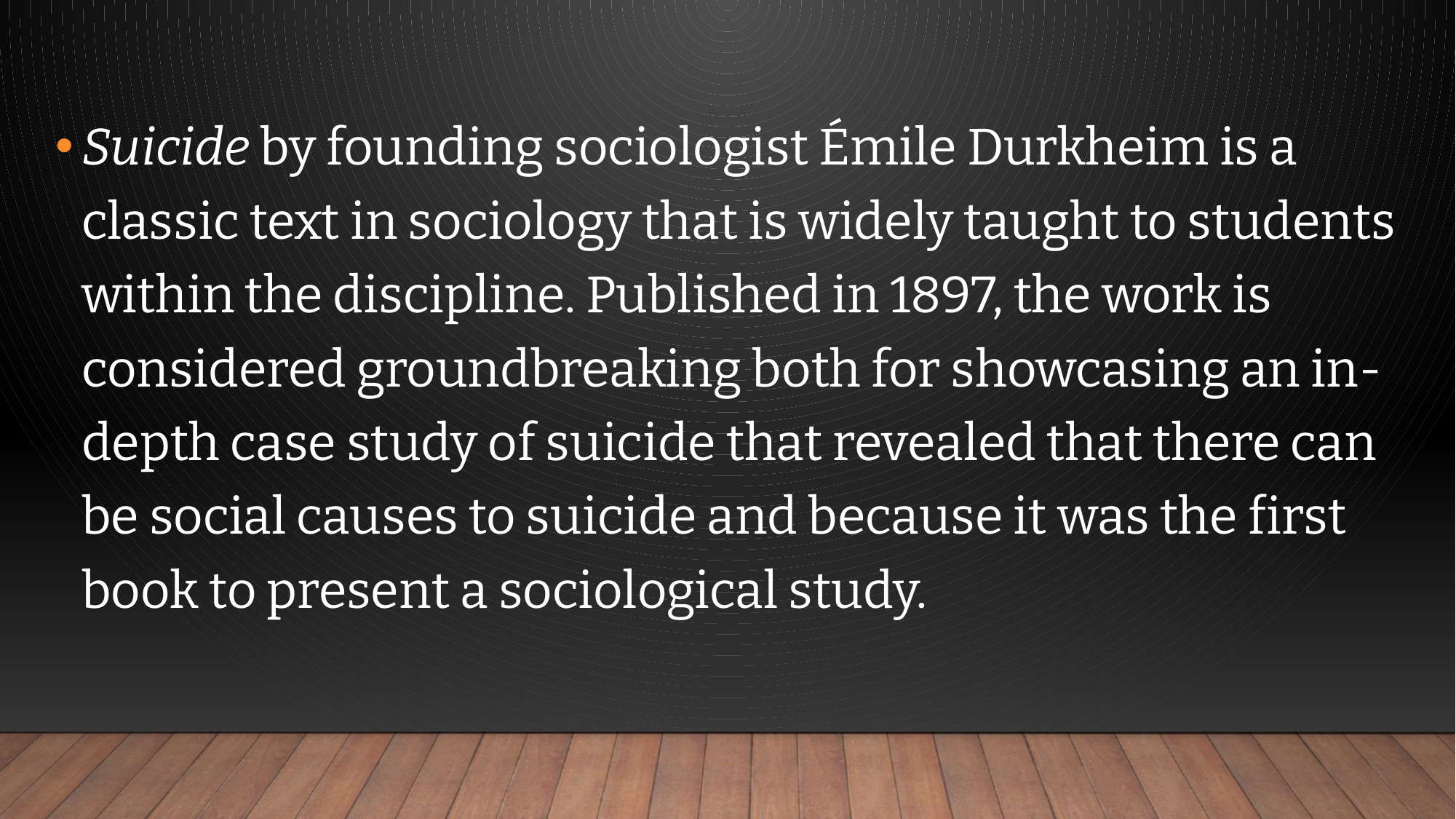

Suicide by founding sociologist Émile Durkheim is a classic text in sociology that is widely taught to students within the discipline. Published in 1897, the work is considered groundbreaking both for showcasing an in-depth case study of suicide that revealed that there can be social causes to suicide and because it was the first book to present a sociological study.